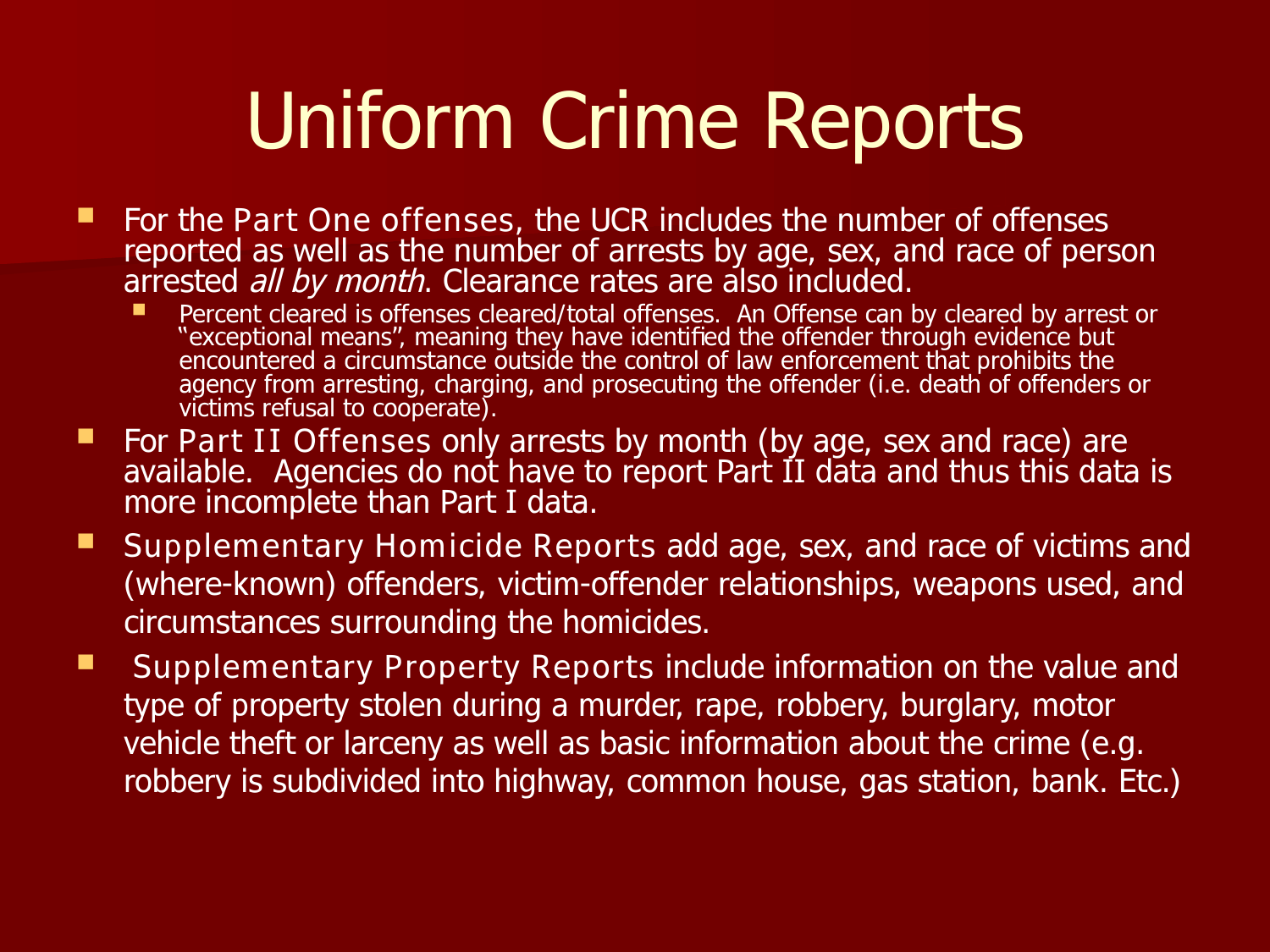

# Uniform Crime Reports
For the Part One offenses, the UCR includes the number of offenses reported as well as the number of arrests by age, sex, and race of person arrested all by month. Clearance rates are also included.
Percent cleared is offenses cleared/total offenses.  An Offense can by cleared by arrest or “exceptional means”, meaning they have identified the offender through evidence but encountered a circumstance outside the control of law enforcement that prohibits the agency from arresting, charging, and prosecuting the offender (i.e. death of offenders or victims refusal to cooperate).
For Part II Offenses only arrests by month (by age, sex and race) are available.  Agencies do not have to report Part II data and thus this data is more incomplete than Part I data.
Supplementary Homicide Reports add age, sex, and race of victims and (where-known) offenders, victim-offender relationships, weapons used, and circumstances surrounding the homicides.
 Supplementary Property Reports include information on the value and type of property stolen during a murder, rape, robbery, burglary, motor vehicle theft or larceny as well as basic information about the crime (e.g. robbery is subdivided into highway, common house, gas station, bank. Etc.)